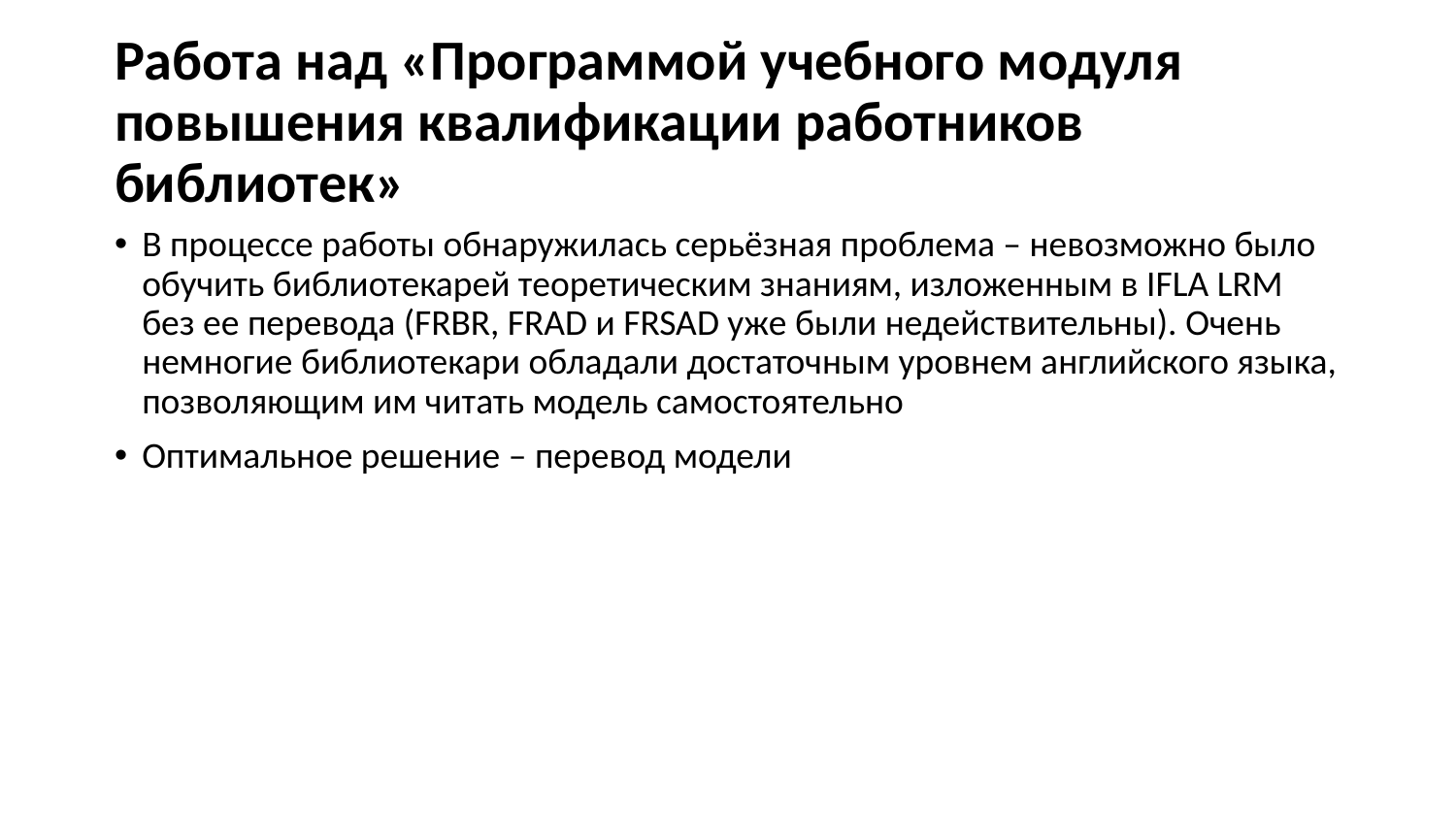

# Работа над «Программой учебного модуля повышения квалификации работников библиотек»
В процессе работы обнаружилась серьёзная проблема – невозможно было обучить библиотекарей теоретическим знаниям, изложенным в IFLA LRM без ее перевода (FRBR, FRAD и FRSAD уже были недействительны). Очень немногие библиотекари обладали достаточным уровнем английского языка, позволяющим им читать модель самостоятельно
Оптимальное решение – перевод модели